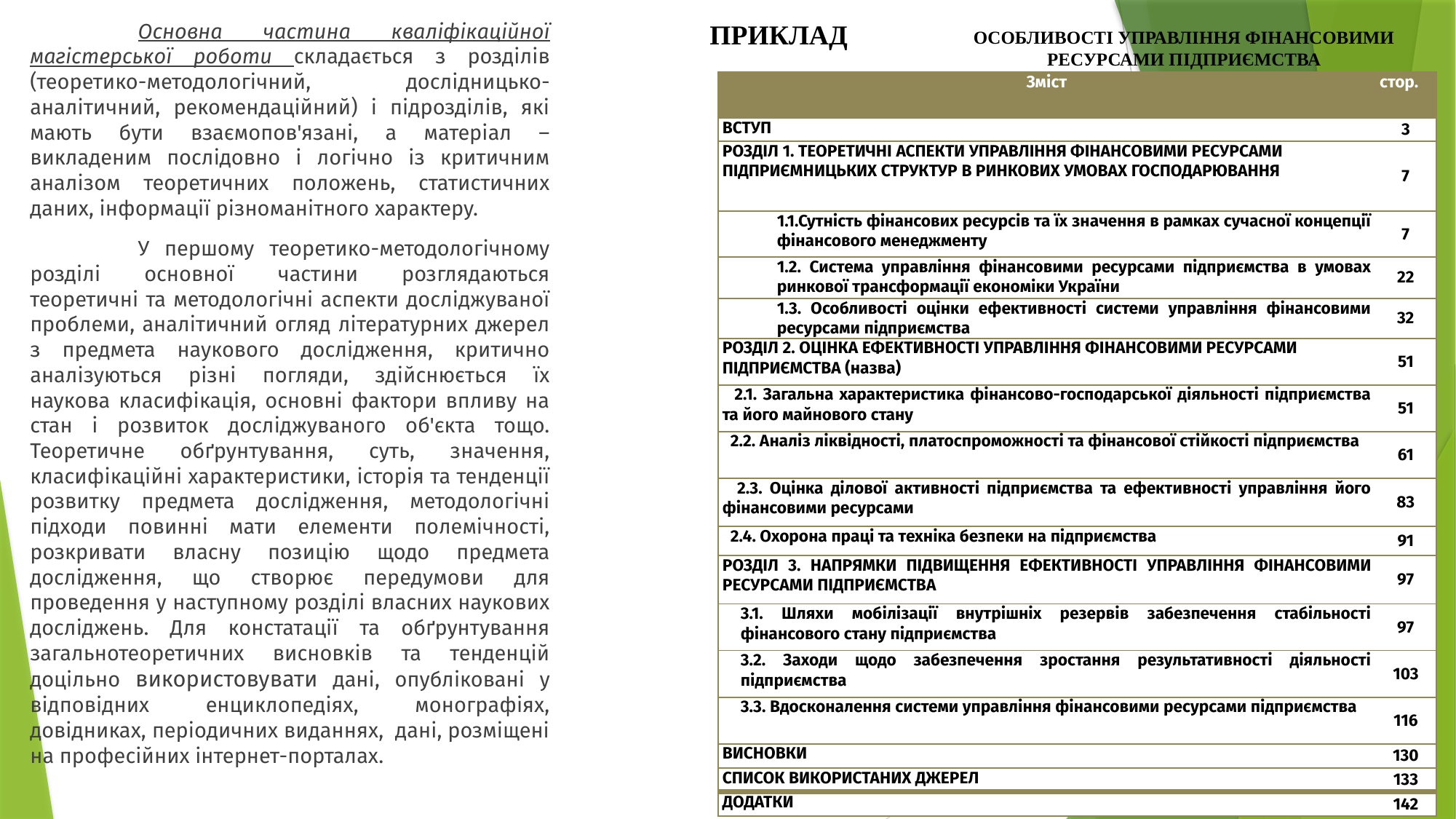

Основна частина кваліфікаційної магістерської роботи складається з розділів (теоретико-методологічний, дослідницько-аналітичний, рекомендаційний) і підрозділів, які мають бути взаємопов'язані, а матеріал – викладеним послідовно і логічно із критичним аналізом теоретичних положень, статистичних даних, інформації різноманітного характеру.
	У першому теоретико-методологічному розділі основної частини розглядаються теоретичні та методологічні аспекти досліджуваної проблеми, аналітичний огляд літературних джерел з предмета наукового дослідження, критично аналізуються різні погляди, здійснюється їх наукова класифікація, основні фактори впливу на стан і розвиток досліджуваного об'єкта тощо. Теоретичне обґрунтування, суть, значення, класифікаційні характеристики, історія та тенденції розвитку предмета дослідження, методологічні підходи повинні мати елементи полемічності, розкривати власну позицію щодо предмета дослідження, що створює передумови для проведення у наступному розділі власних наукових досліджень. Для констатації та обґрунтування загальнотеоретичних висновків та тенденцій доцільно використовувати дані, опубліковані у відповідних енциклопедіях, монографіях, довідниках, періодичних виданнях,  дані, розміщені на професійних інтернет-порталах.

ПРИКЛАД
ОСОБЛИВОСТІ УПРАВЛІННЯ ФІНАНСОВИМИ РЕСУРСАМИ ПІДПРИЄМСТВА
| Зміст | стор. |
| --- | --- |
| ВСТУП | 3 |
| РОЗДІЛ 1. ТЕОРЕТИЧНІ АСПЕКТИ УПРАВЛІННЯ ФІНАНСОВИМИ РЕСУРСАМИ ПІДПРИЄМНИЦЬКИХ СТРУКТУР В РИНКОВИХ УМОВАХ ГОСПОДАРЮВАННЯ | 7 |
| 1.1.Сутність фінансових ресурсів та їх значення в рамках сучасної концепції фінансового менеджменту | 7 |
| 1.2. Система управління фінансовими ресурсами підприємства в умовах ринкової трансформації економіки України | 22 |
| 1.3. Особливості оцінки ефективності системи управління фінансовими ресурсами підприємства | 32 |
| РОЗДІЛ 2. ОЦІНКА ЕФЕКТИВНОСТІ УПРАВЛІННЯ ФІНАНСОВИМИ РЕСУРСАМИ ПІДПРИЄМСТВА (назва) | 51 |
| 2.1. Загальна характеристика фінансово-господарської діяльності підприємства та його майнового стану | 51 |
| 2.2. Аналіз ліквідності, платоспроможності та фінансової стійкості підприємства | 61 |
| 2.3. Оцінка ділової активності підприємства та ефективності управління його фінансовими ресурсами | 83 |
| 2.4. Охорона праці та техніка безпеки на підприємства | 91 |
| РОЗДІЛ 3. НАПРЯМКИ ПІДВИЩЕННЯ ЕФЕКТИВНОСТІ УПРАВЛІННЯ ФІНАНСОВИМИ РЕСУРСАМИ ПІДПРИЄМСТВА | 97 |
| 3.1. Шляхи мобілізації внутрішніх резервів забезпечення стабільності фінансового стану підприємства | 97 |
| 3.2. Заходи щодо забезпечення зростання результативності діяльності підприємства | 103 |
| 3.3. Вдосконалення системи управління фінансовими ресурсами підприємства | 116 |
| ВИСНОВКИ | 130 |
| СПИСОК ВИКОРИСТАНИХ ДЖЕРЕЛ | 133 |
| ДОДАТКИ | 142 |